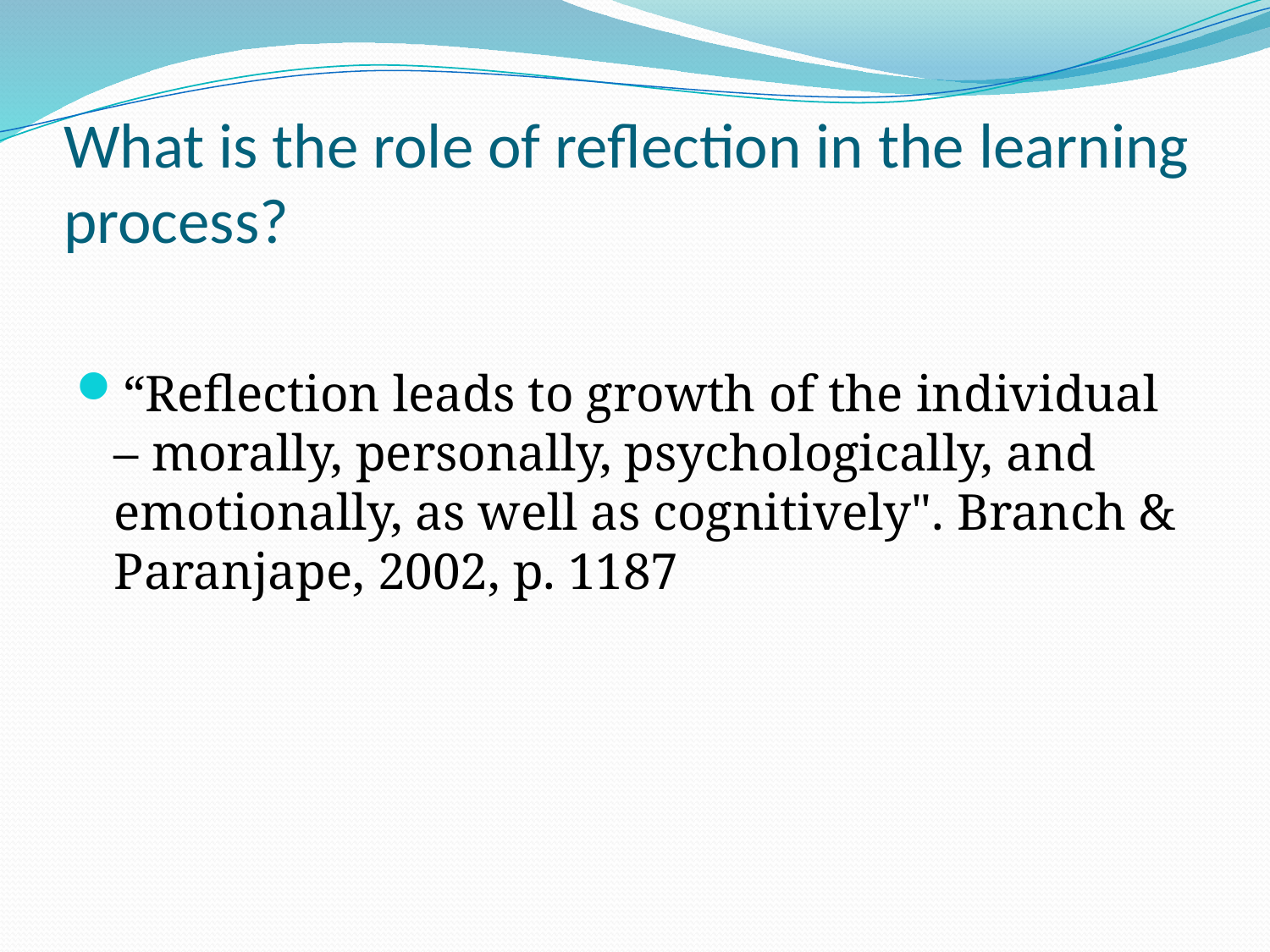

# What is the role of reflection in the learning process?
“Reflection leads to growth of the individual – morally, personally, psychologically, and emotionally, as well as cognitively". Branch & Paranjape, 2002, p. 1187